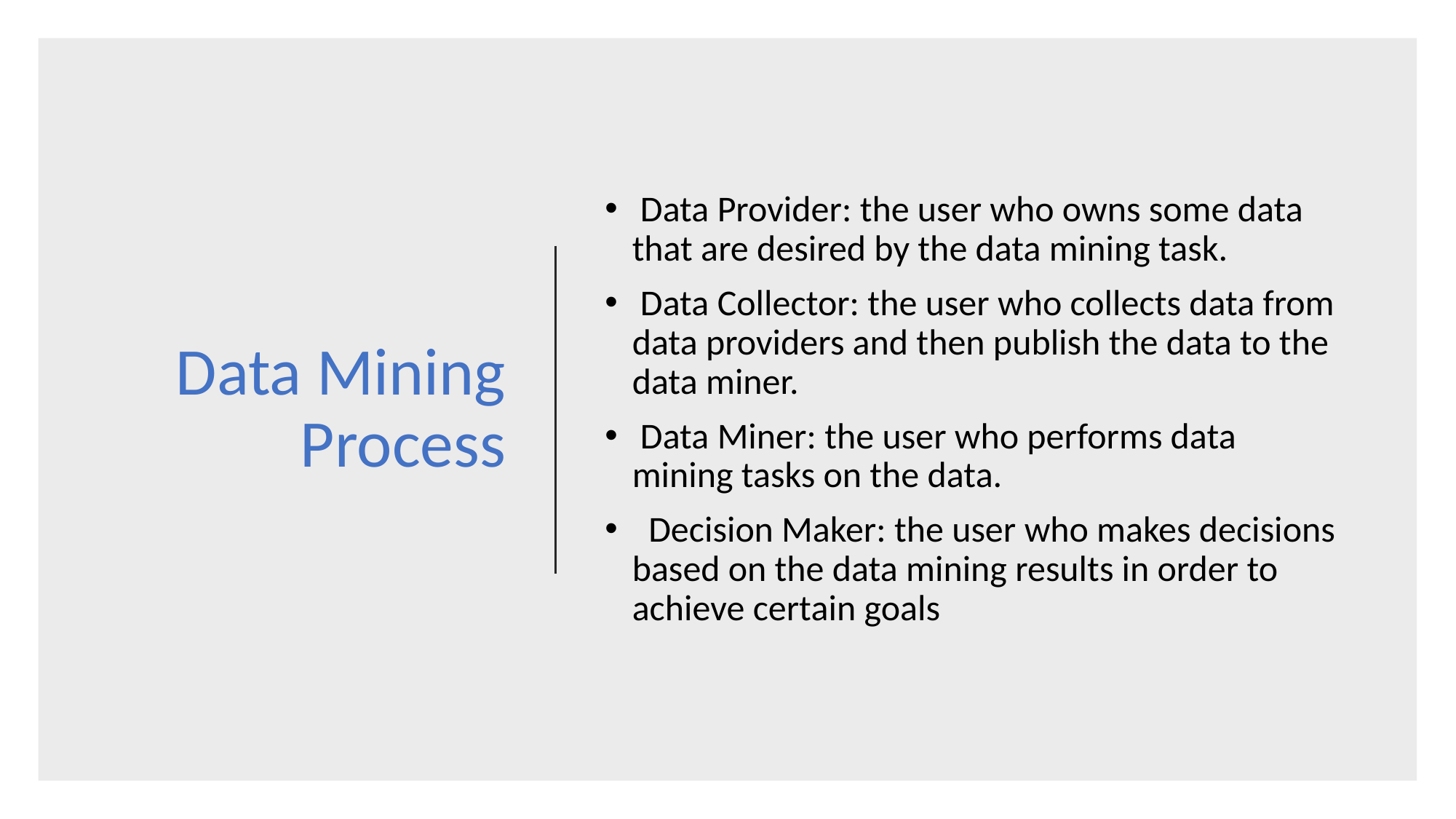

# Data Mining Process
 Data Provider: the user who owns some data that are desired by the data mining task.
 Data Collector: the user who collects data from data providers and then publish the data to the data miner.
 Data Miner: the user who performs data mining tasks on the data.
  Decision Maker: the user who makes decisions based on the data mining results in order to achieve certain goals